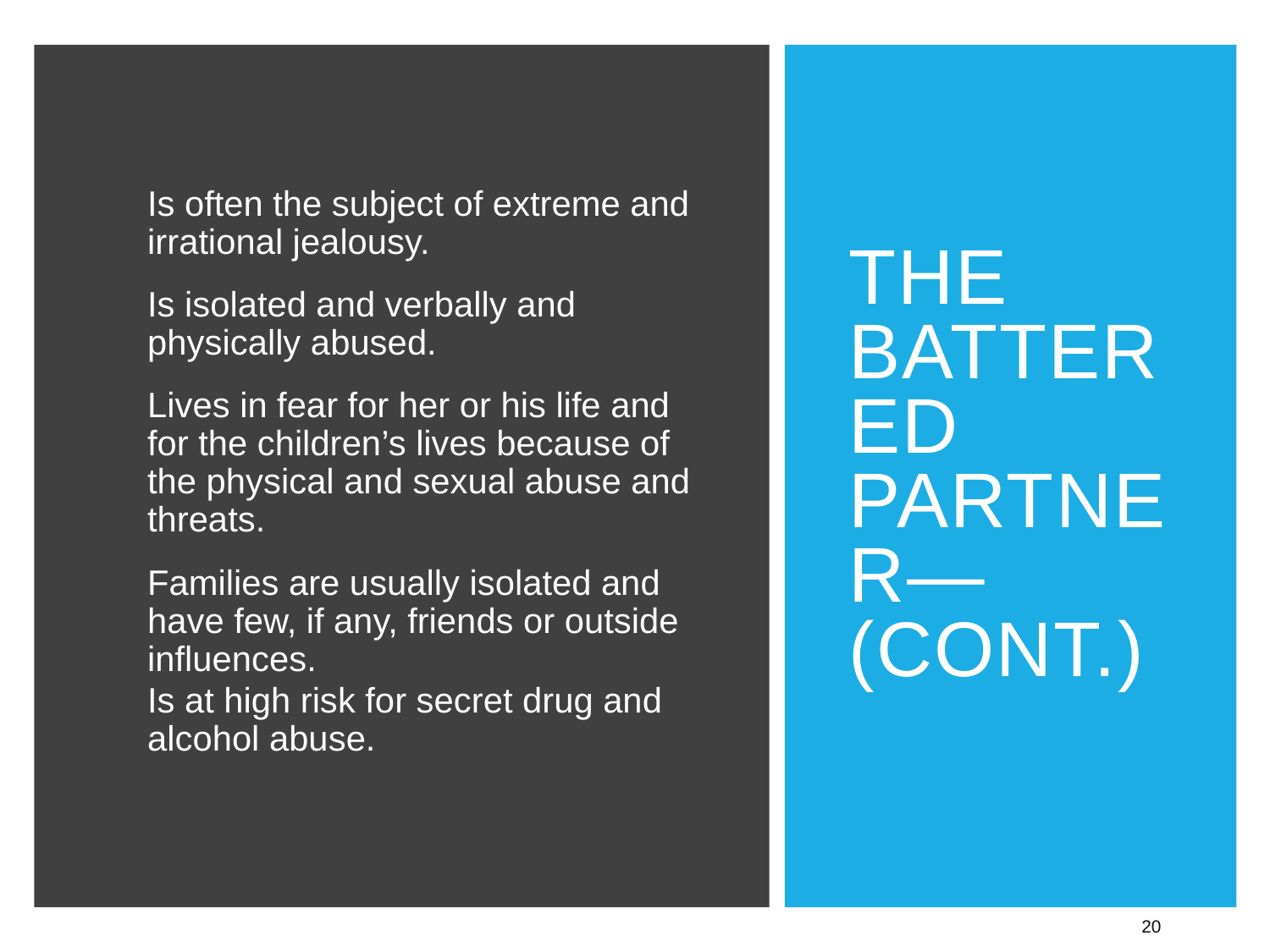

# The Battered Partner—(cont.)
Is often the subject of extreme and irrational jealousy.
Is isolated and verbally and physically abused.
Lives in fear for her or his life and for the children’s lives because of the physical and sexual abuse and threats.
Families are usually isolated and have few, if any, friends or outside influences.
Is at high risk for secret drug and alcohol abuse.
20